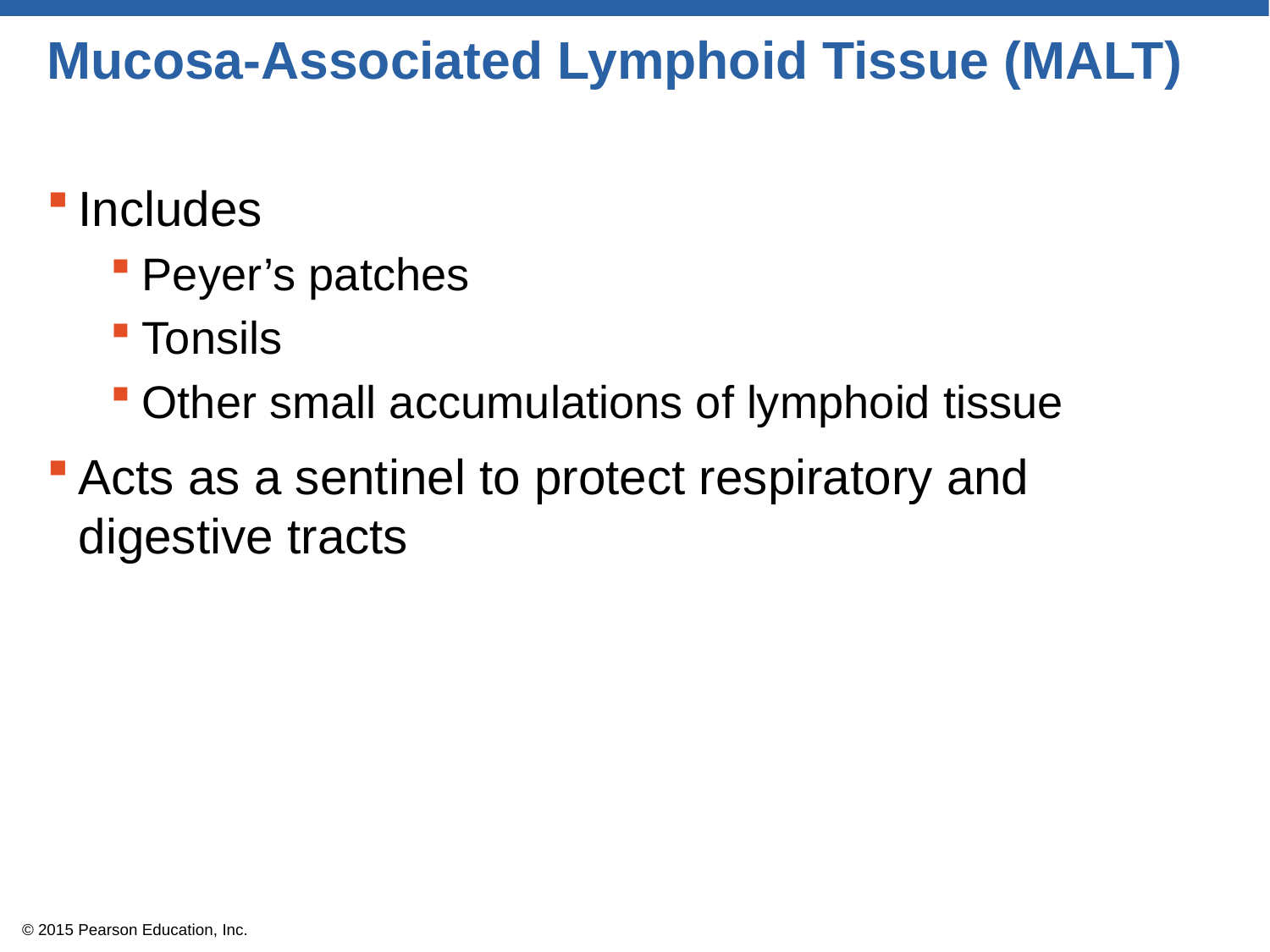

# Mucosa-Associated Lymphoid Tissue (MALT)
Includes
Peyer’s patches
Tonsils
Other small accumulations of lymphoid tissue
Acts as a sentinel to protect respiratory and digestive tracts
© 2015 Pearson Education, Inc.